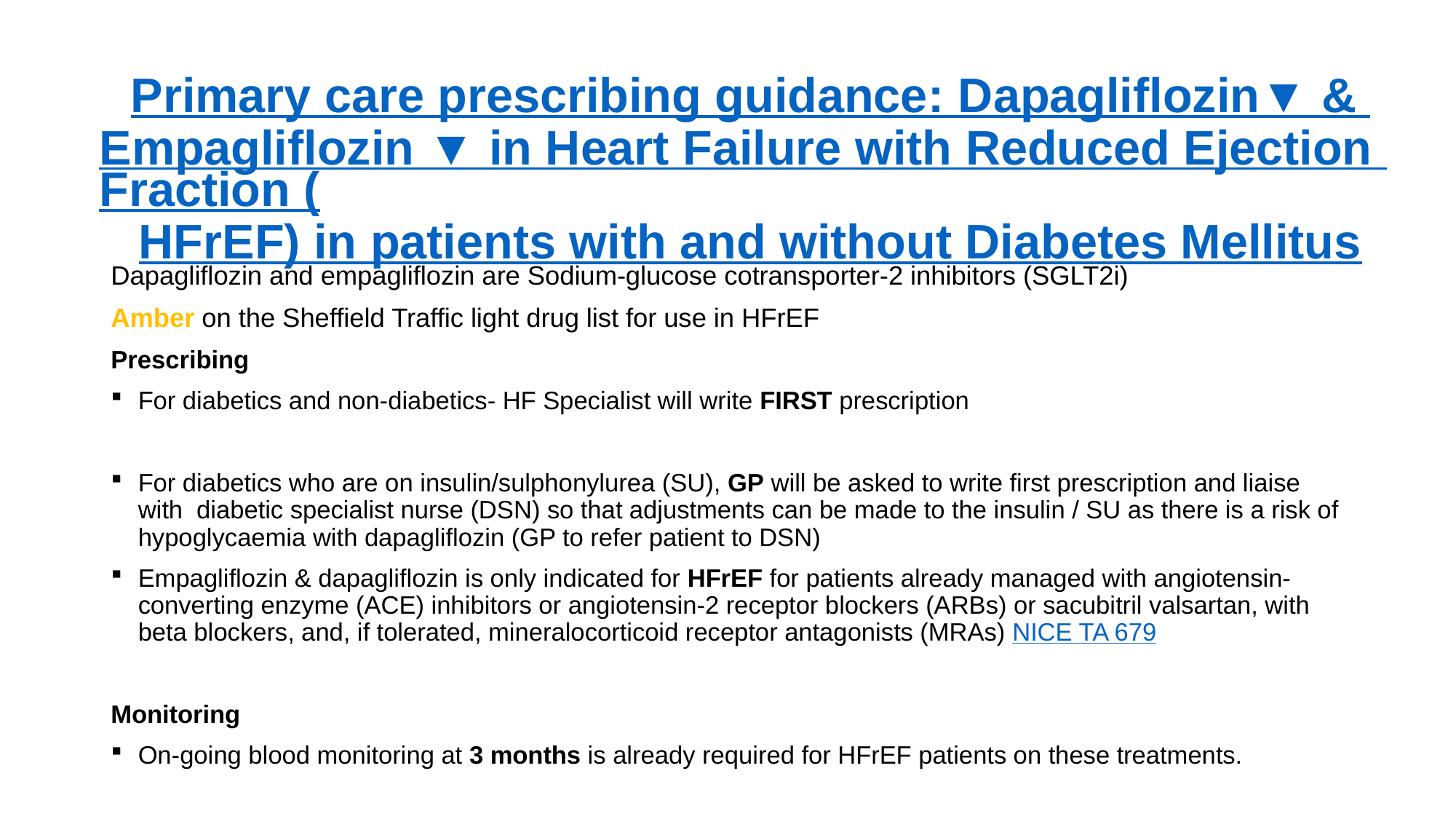

# Primary care prescribing guidance: Dapagliflozin▼ & Empagliflozin ▼ in Heart Failure with Reduced Ejection Fraction (HFrEF) in patients with and without Diabetes Mellitus
Dapagliflozin and empagliflozin are Sodium-glucose cotransporter-2 inhibitors (SGLT2i)
Amber on the Sheffield Traffic light drug list for use in HFrEF
Prescribing
For diabetics and non-diabetics- HF Specialist will write FIRST prescription

For diabetics who are on insulin/sulphonylurea (SU), GP will be asked to write first prescription and liaise with  diabetic specialist nurse (DSN) so that adjustments can be made to the insulin / SU as there is a risk of hypoglycaemia with dapagliflozin (GP to refer patient to DSN)
Empagliflozin & dapagliflozin is only indicated for HFrEF for patients already managed with angiotensin-converting enzyme (ACE) inhibitors or angiotensin‑2 receptor blockers (ARBs) or sacubitril valsartan, with beta blockers, and, if tolerated, mineralocorticoid receptor antagonists (MRAs) NICE TA 679

Monitoring
On-going blood monitoring at 3 months is already required for HFrEF patients on these treatments.